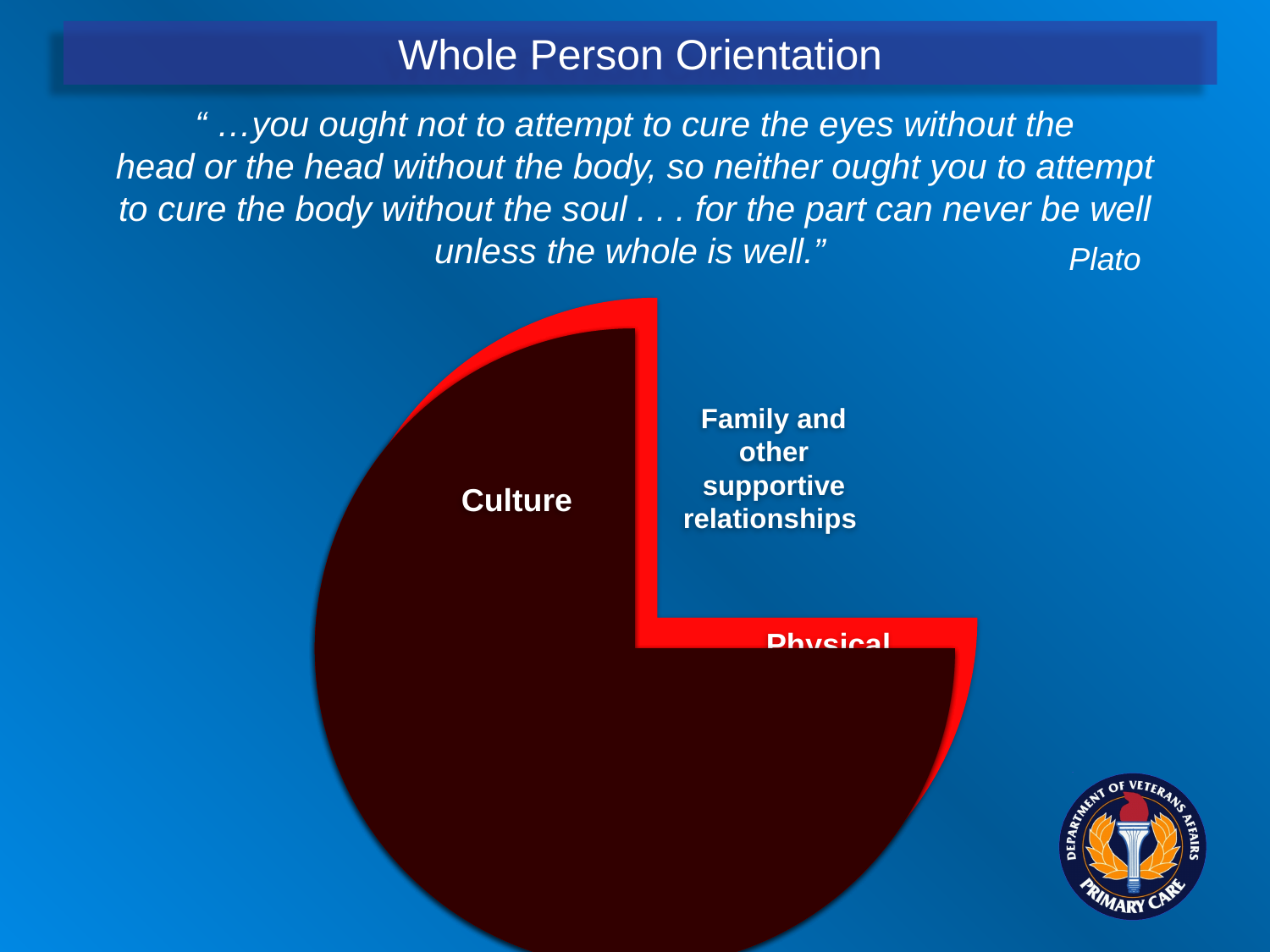

# Whole Person Orientation
“ …you ought not to attempt to cure the eyes without the
head or the head without the body, so neither ought you to attempt
to cure the body without the soul . . . for the part can never be well
unless the whole is well.”

Family and other supportive relationships
Physical abilities and limitations
Emotional, Spiritual, Psychological aspects
Work, recreation and other interests
Culture
Plato